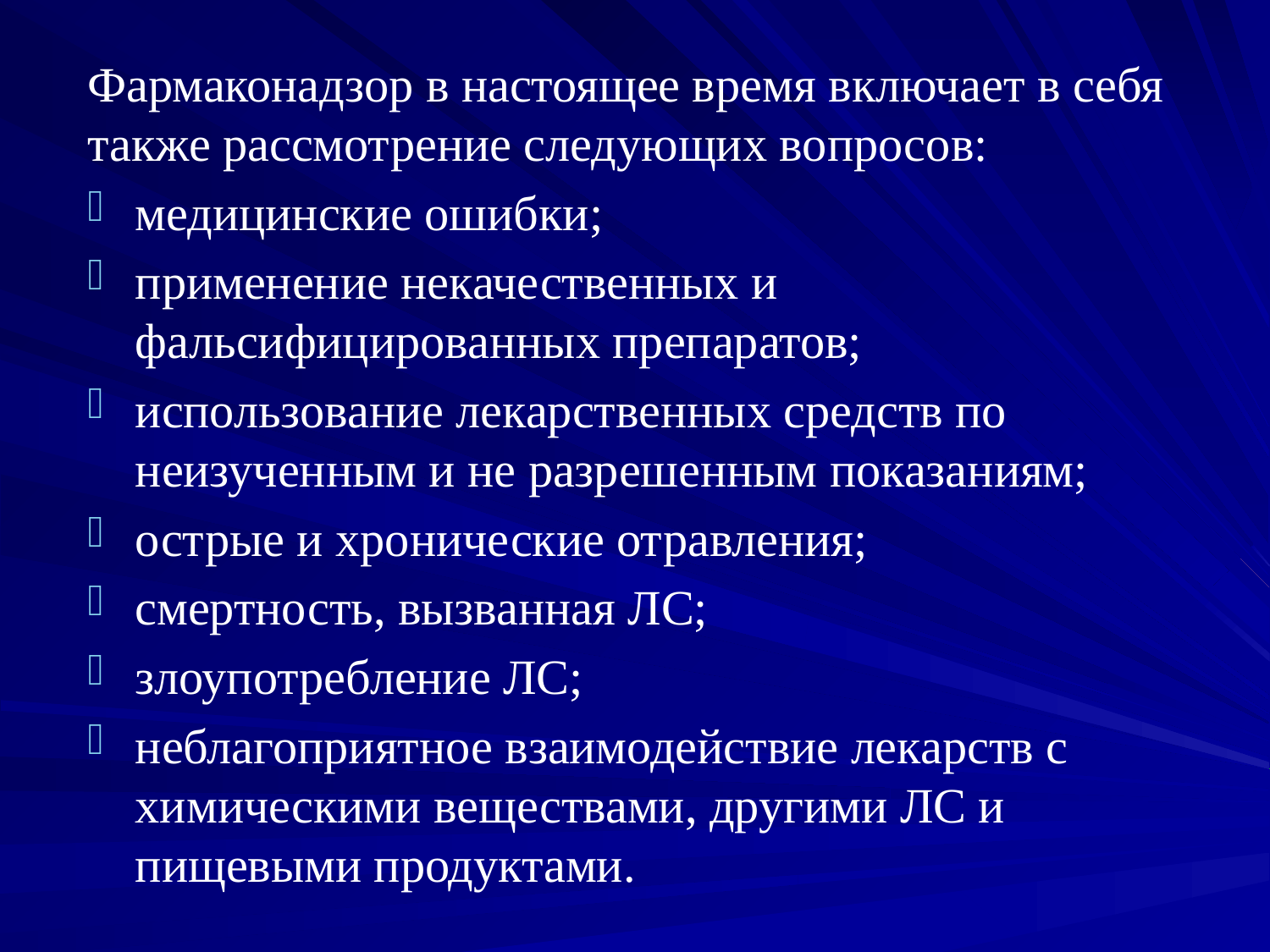

Фармаконадзор в настоящее время включает в себя также рассмотрение следующих вопросов:
медицинские ошибки;
применение некачественных и фальсифицированных препаратов;
использование лекарственных средств по неизученным и не разрешенным показаниям;
острые и хронические отравления;
смертность, вызванная ЛС;
злоупотребление ЛС;
неблагоприятное взаимодействие лекарств с химическими веществами, другими ЛС и пищевыми продуктами.